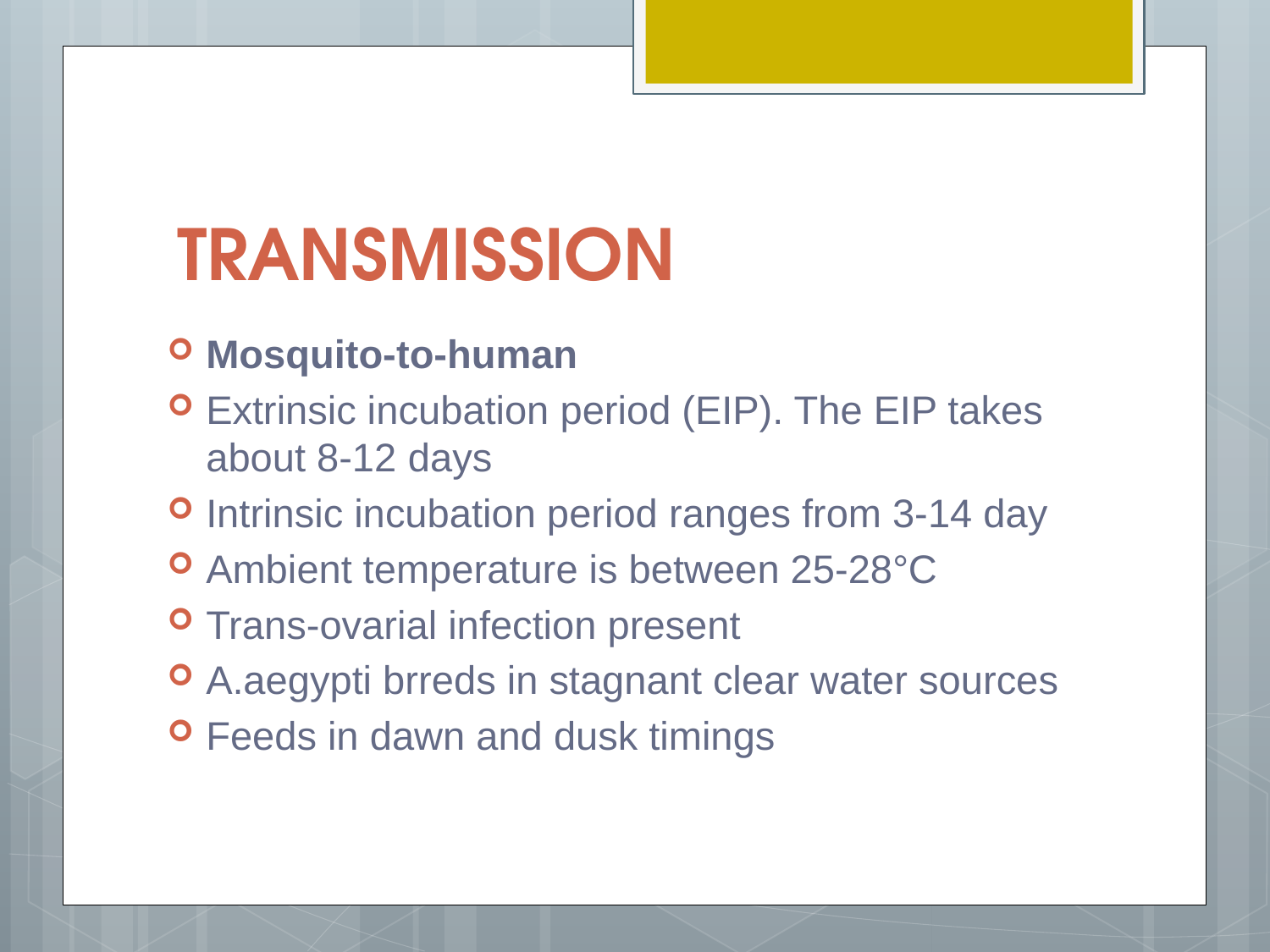

# TRANSMISSION
Mosquito-to-human
Extrinsic incubation period (EIP). The EIP takes about 8-12 days
Intrinsic incubation period ranges from 3-14 day
Ambient temperature is between 25-28°C
Trans-ovarial infection present
A.aegypti brreds in stagnant clear water sources
Feeds in dawn and dusk timings